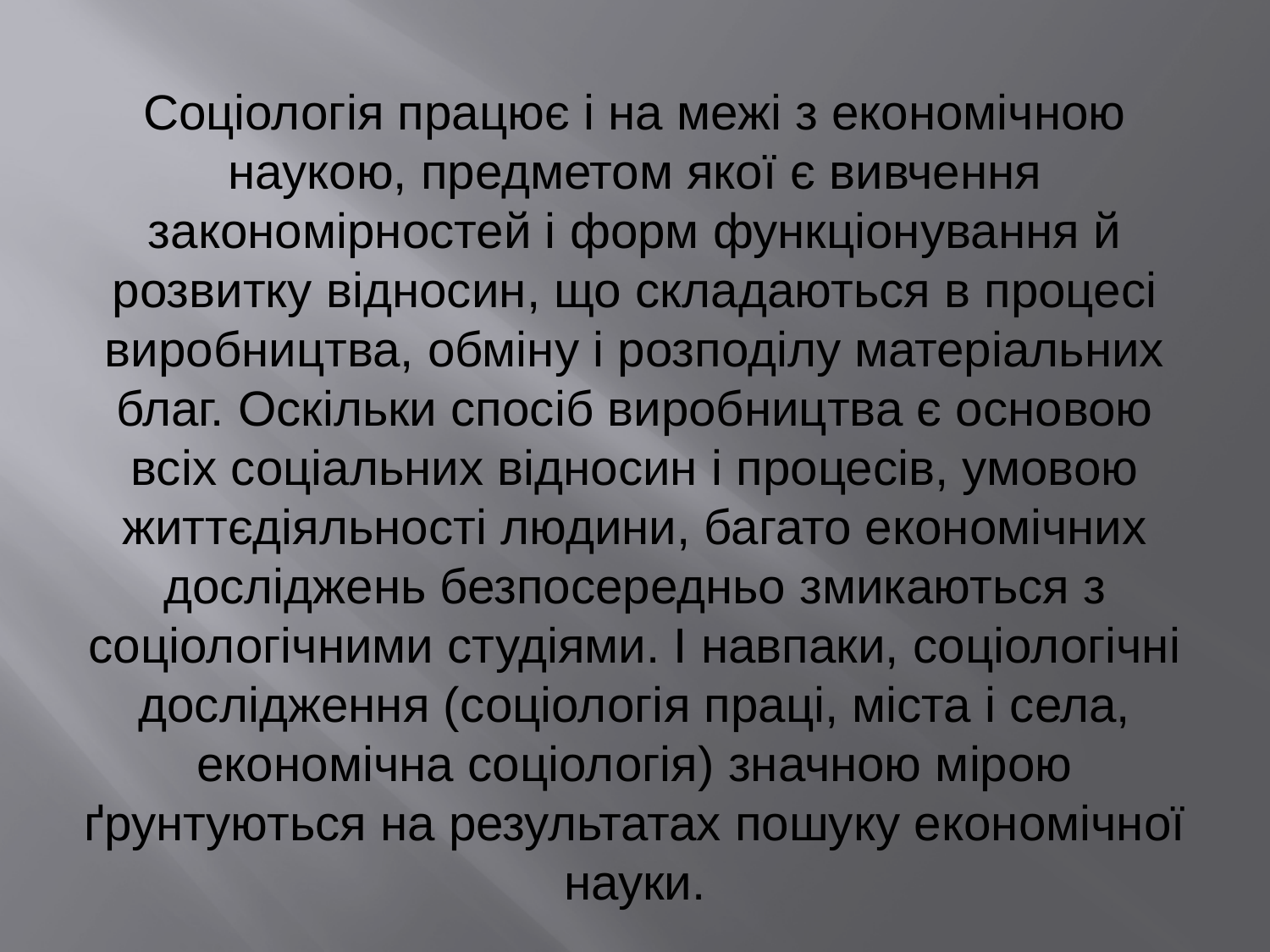

# Соціологія працює і на межі з економічною наукою, предметом якої є вивчення закономірностей і форм функціонування й розвитку відносин, що складаються в процесі виробництва, обміну і розподілу матеріальних благ. Оскільки спосіб виробництва є основою всіх соціальних відносин і процесів, умовою життєдіяльності людини, багато економічних досліджень безпосередньо змикаються з соціологічними студіями. І навпаки, соціологічні дослідження (соціологія праці, міста і села, економічна соціологія) значною мірою ґрунтуються на результатах пошуку економічної науки.